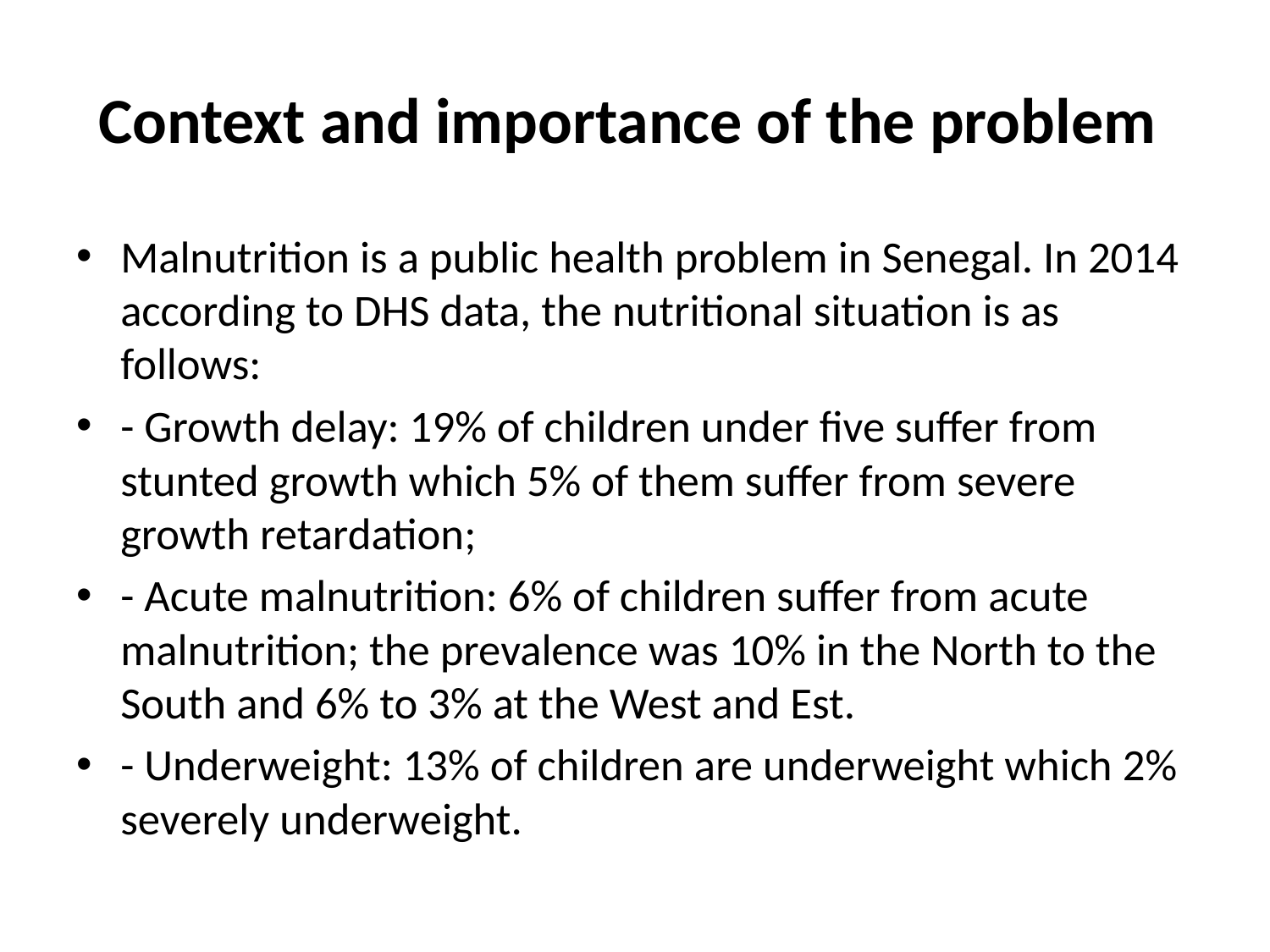

# Context and importance of the problem
Malnutrition is a public health problem in Senegal. In 2014 according to DHS data, the nutritional situation is as follows:
- Growth delay: 19% of children under five suffer from stunted growth which 5% of them suffer from severe growth retardation;
- Acute malnutrition: 6% of children suffer from acute malnutrition; the prevalence was 10% in the North to the South and 6% to 3% at the West and Est.
- Underweight: 13% of children are underweight which 2% severely underweight.